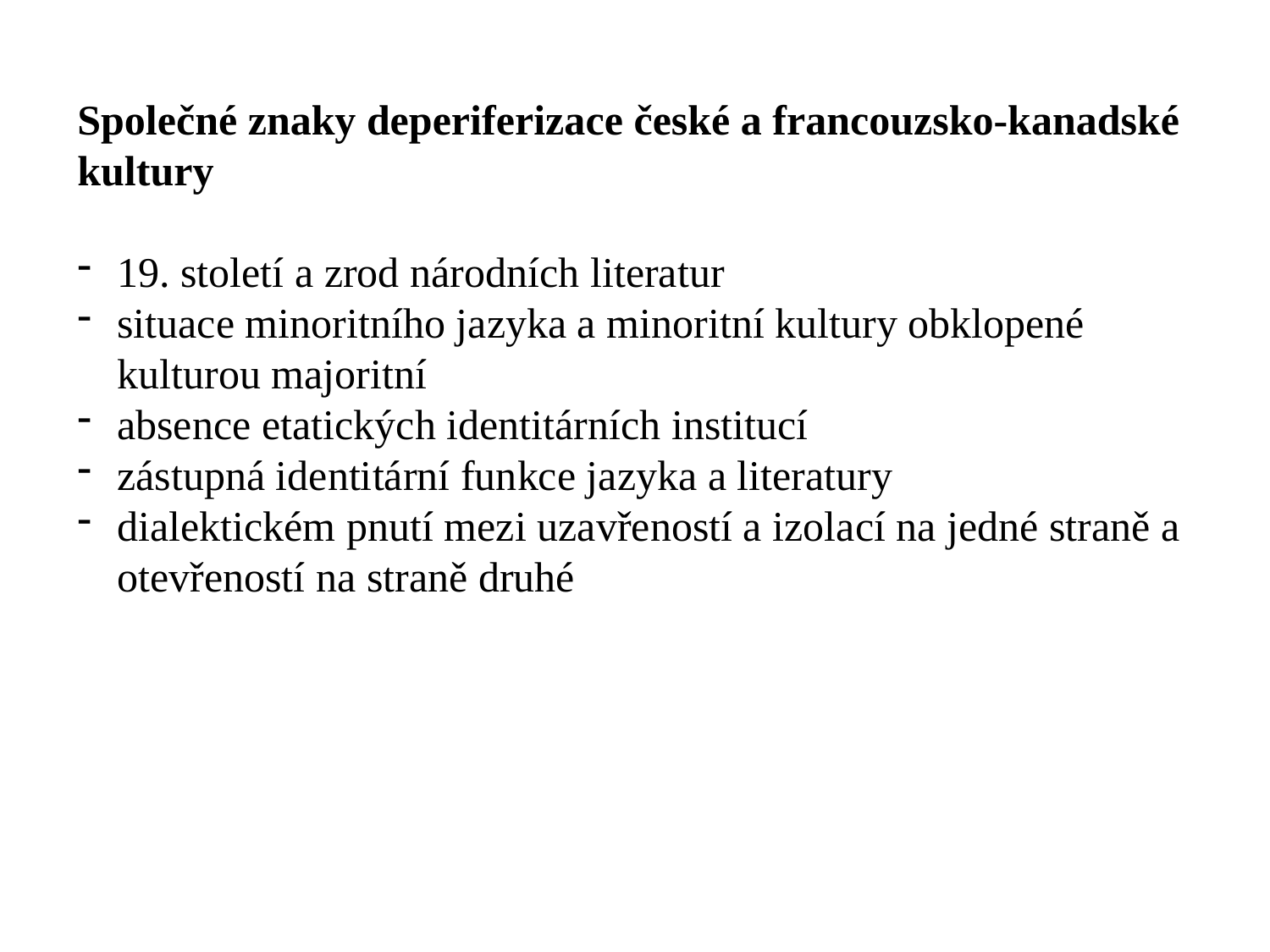

Společné znaky deperiferizace české a francouzsko-kanadské kultury

19. století a zrod národních literatur
situace minoritního jazyka a minoritní kultury obklopené kulturou majoritní
absence etatických identitárních institucí
zástupná identitární funkce jazyka a literatury
dialektickém pnutí mezi uzavřeností a izolací na jedné straně a otevřeností na straně druhé